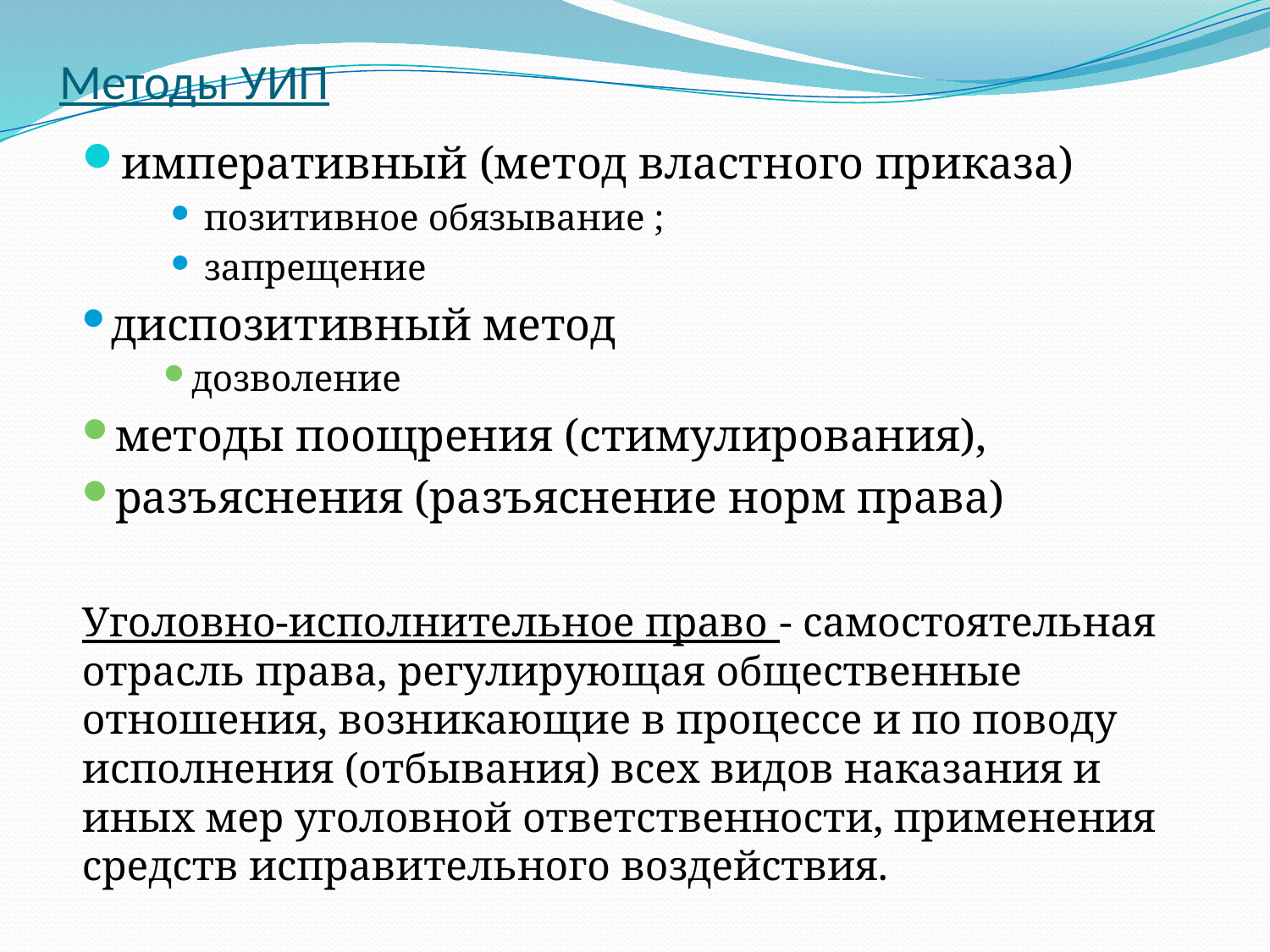

# Методы УИП
императивный (метод властного приказа)
позитивное обязывание ;
запрещение
диспозитивный метод
дозволение
методы поощрения (стимулирования),
разъяснения (разъяснение норм права)

Уголовно-исполнительное право - самостоятельная отрасль права, регулирующая общественные отношения, возникающие в процессе и по поводу исполнения (отбывания) всех видов наказания и иных мер уголовной ответственности, применения средств исправительного воздействия.